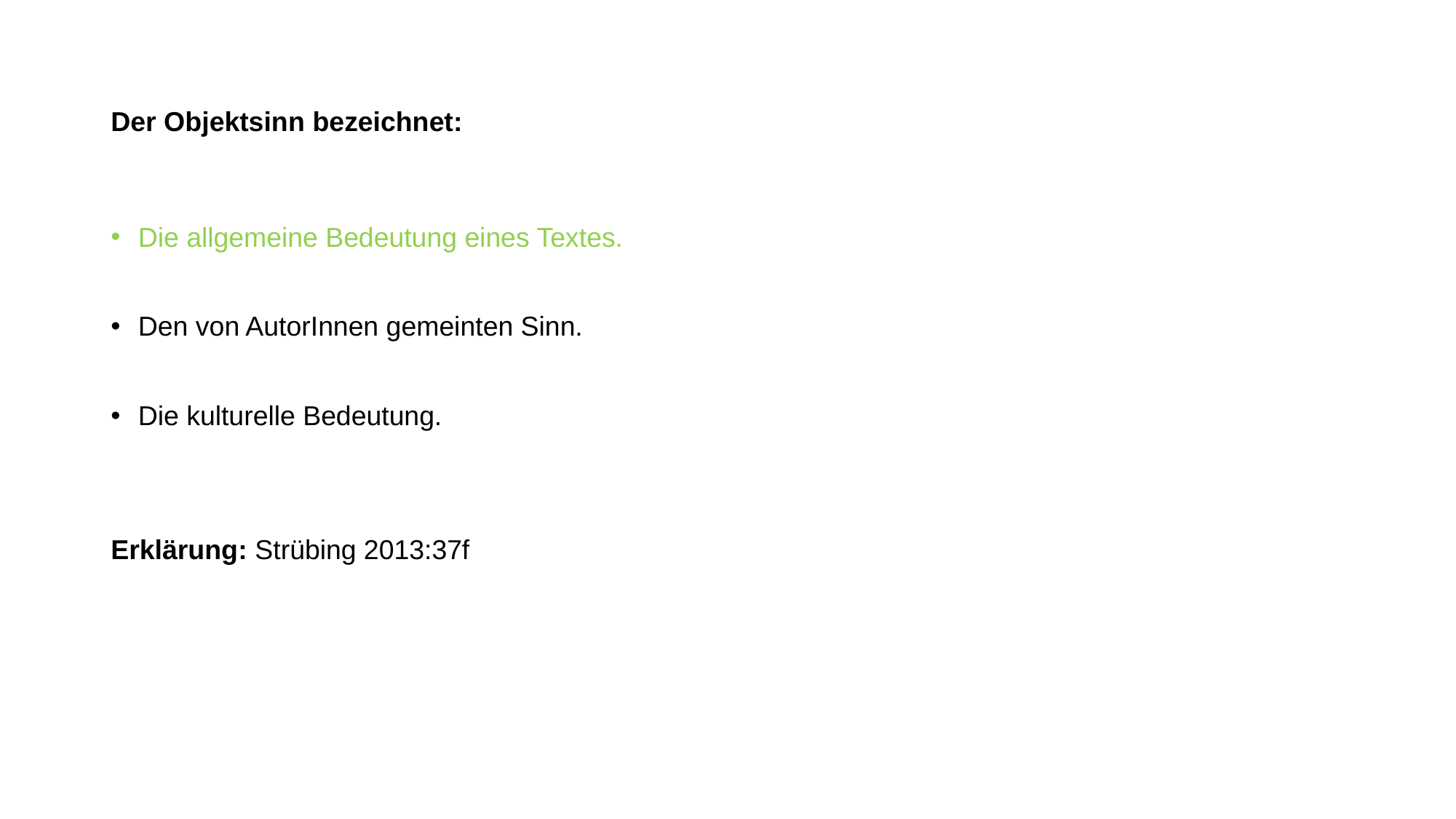

# Der Objektsinn bezeichnet:
Die allgemeine Bedeutung eines Textes.

Den von AutorInnen gemeinten Sinn.

Die kulturelle Bedeutung.

Erklärung: Strübing 2013:37f